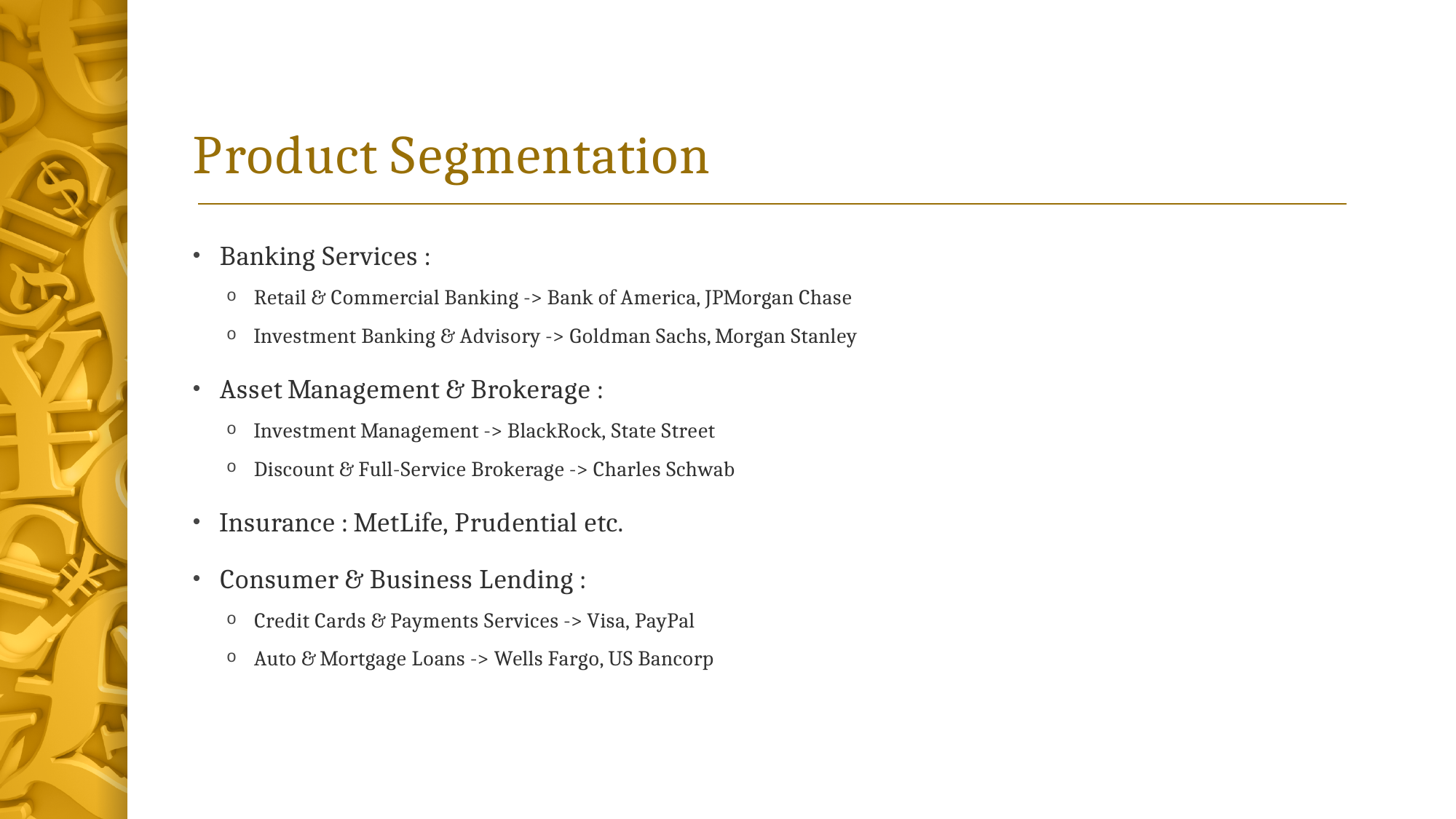

# Product Segmentation
Banking Services :
Retail & Commercial Banking -> Bank of America, JPMorgan Chase
Investment Banking & Advisory -> Goldman Sachs, Morgan Stanley
Asset Management & Brokerage :
Investment Management -> BlackRock, State Street
Discount & Full-Service Brokerage -> Charles Schwab
Insurance : MetLife, Prudential etc.
Consumer & Business Lending :
Credit Cards & Payments Services -> Visa, PayPal
Auto & Mortgage Loans -> Wells Fargo, US Bancorp